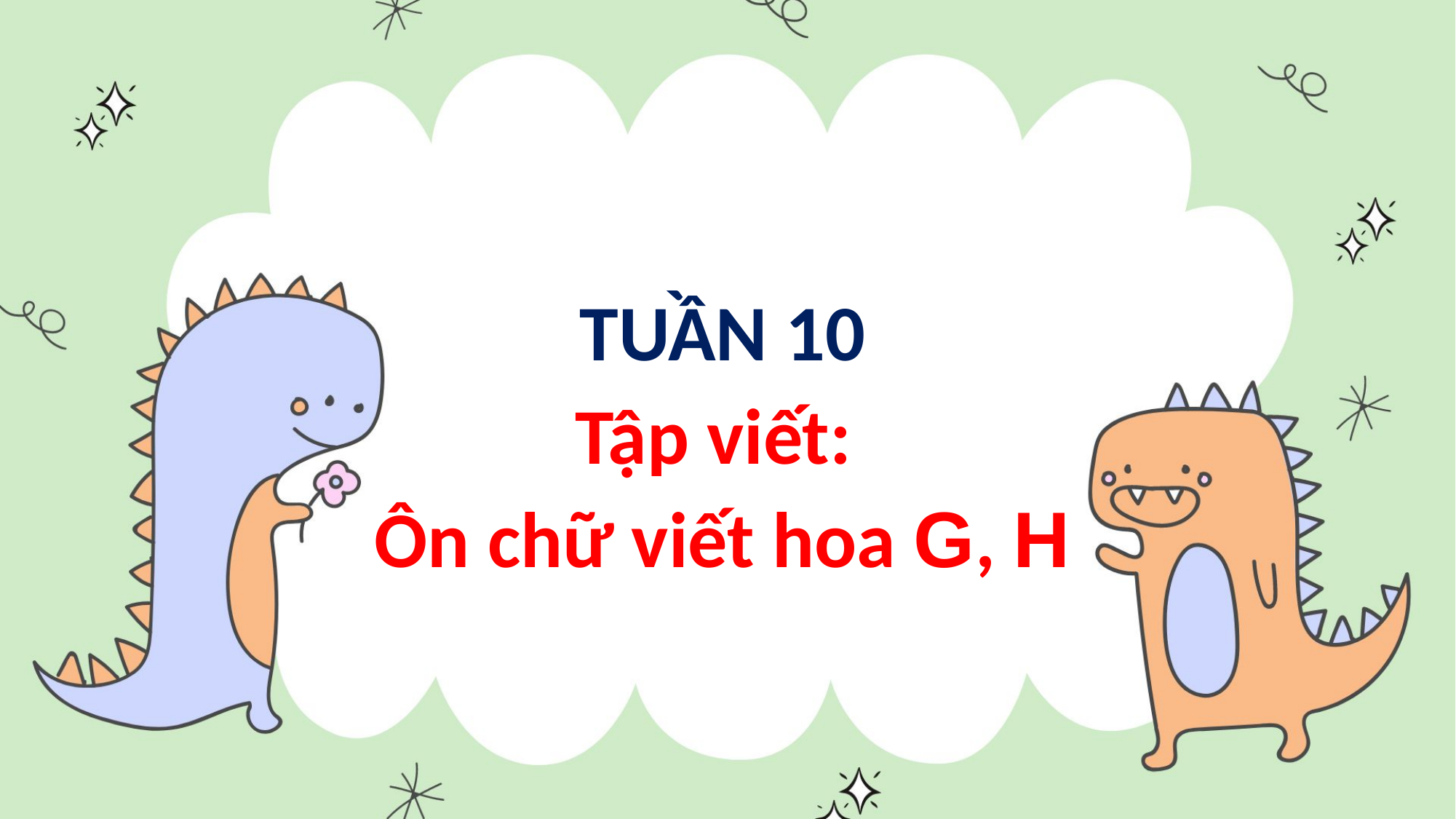

TUẦN 10
Tập viết:
Ôn chữ viết hoa G, H